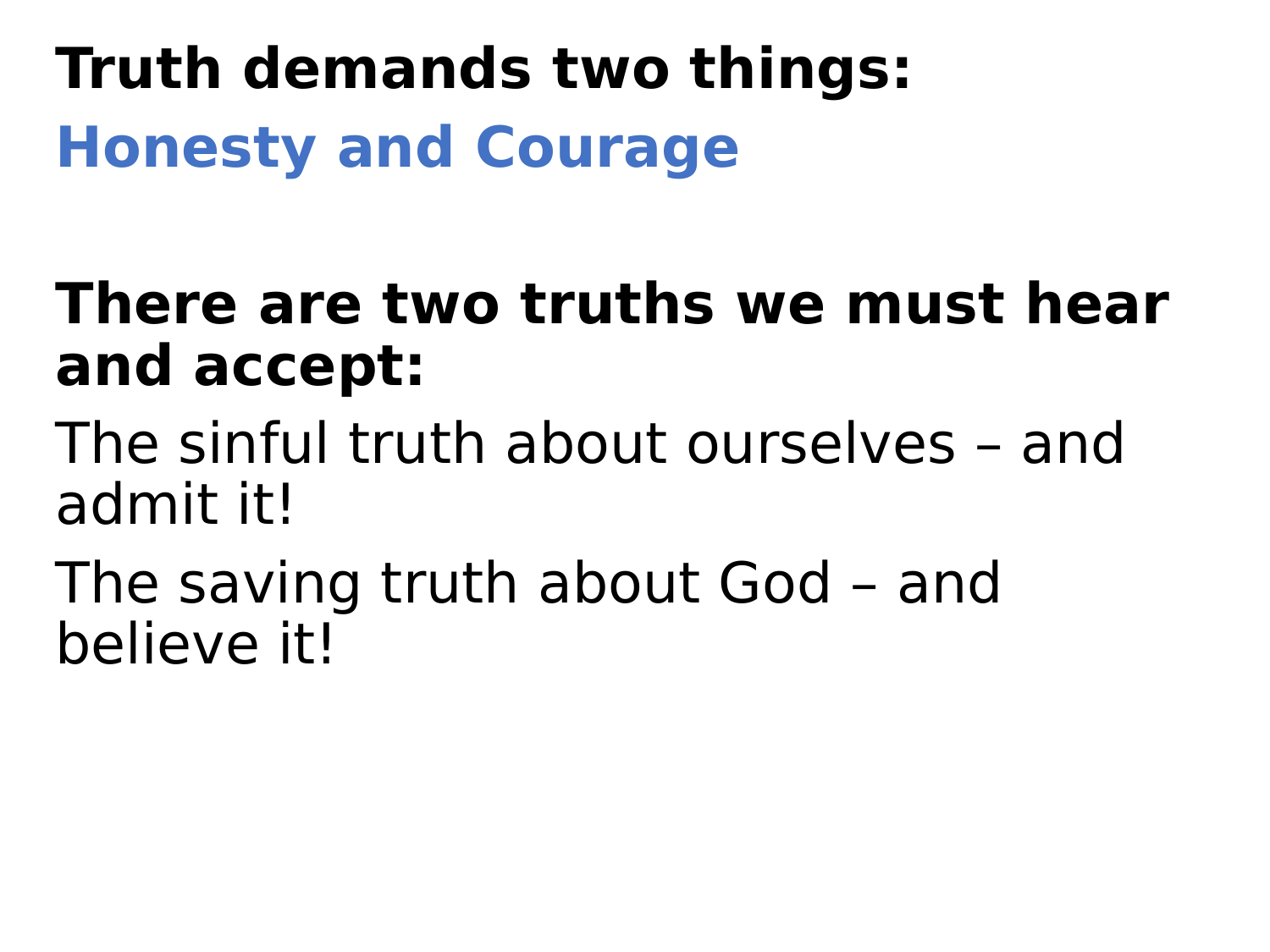

Truth demands two things:
Honesty and Courage

There are two truths we must hear and accept:
The sinful truth about ourselves – and admit it!
The saving truth about God – and believe it!